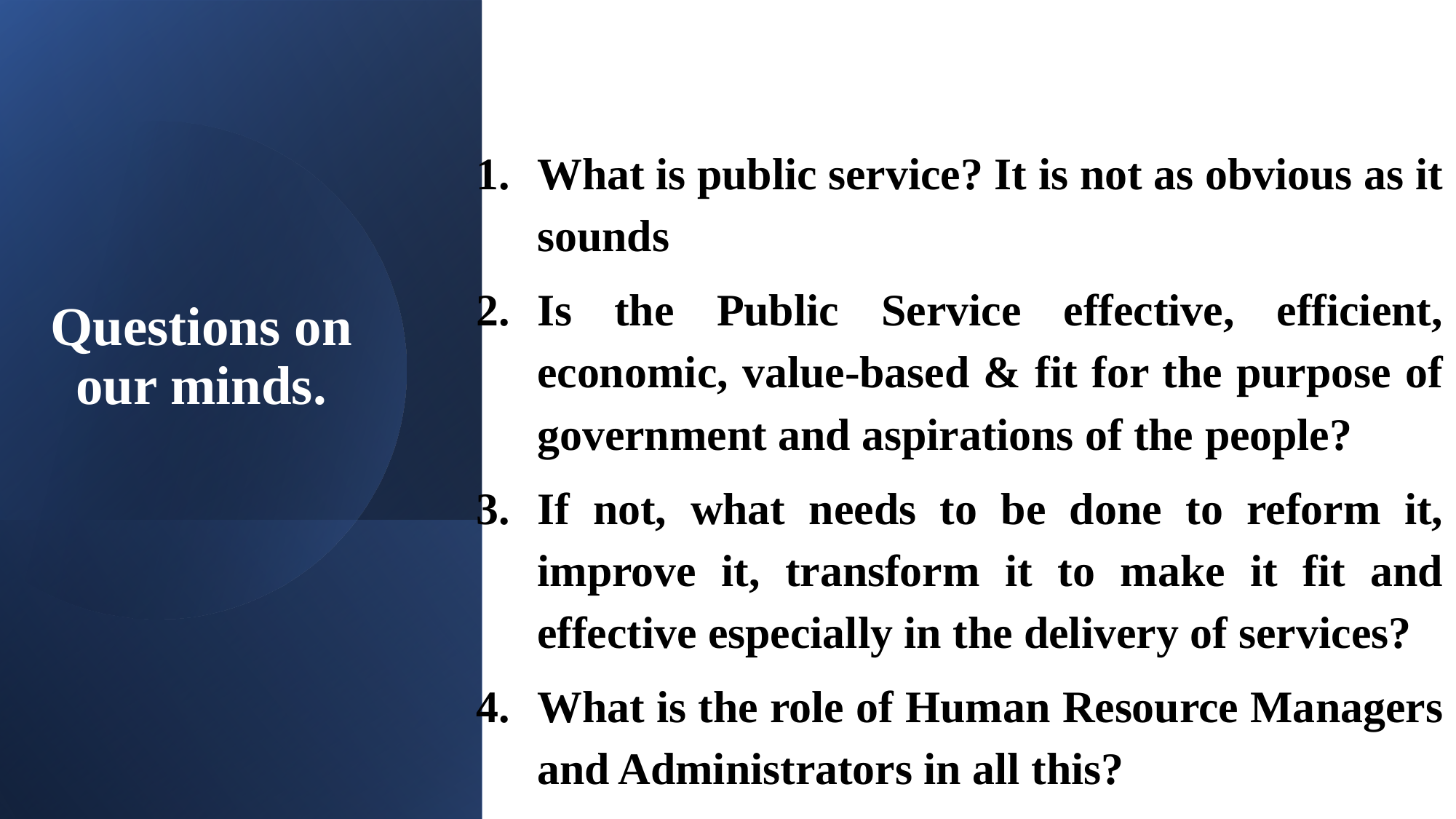

What is public service? It is not as obvious as it sounds
Is the Public Service effective, efficient, economic, value-based & fit for the purpose of government and aspirations of the people?
If not, what needs to be done to reform it, improve it, transform it to make it fit and effective especially in the delivery of services?
What is the role of Human Resource Managers and Administrators in all this?

# Questions on our minds.